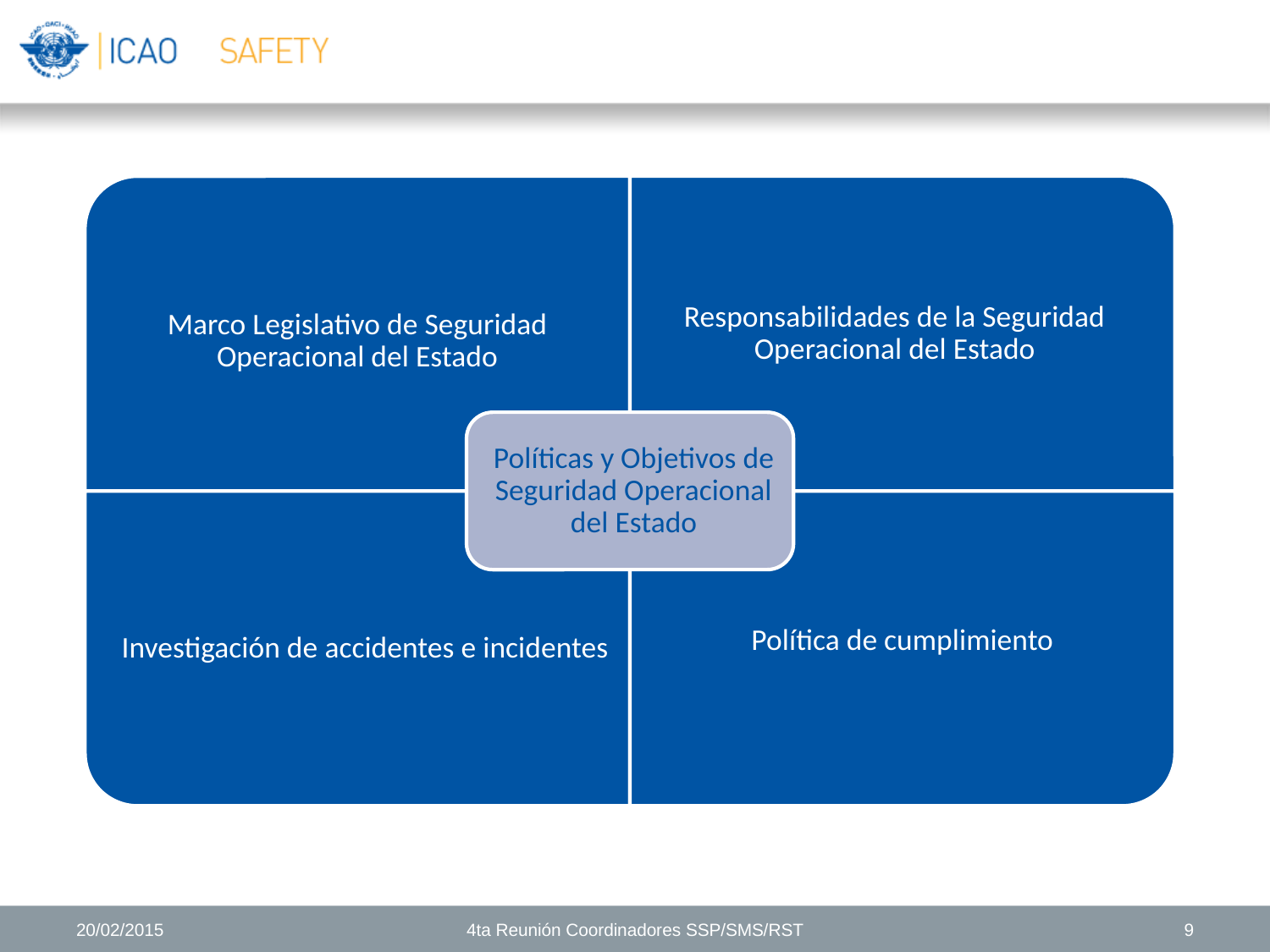

Marco Legislativo de Seguridad Operacional del Estado
Responsabilidades de la Seguridad Operacional del Estado
Investigación de accidentes e incidentes
Política de cumplimiento
Políticas y Objetivos de Seguridad Operacional del Estado
20/02/2015
4ta Reunión Coordinadores SSP/SMS/RST
9